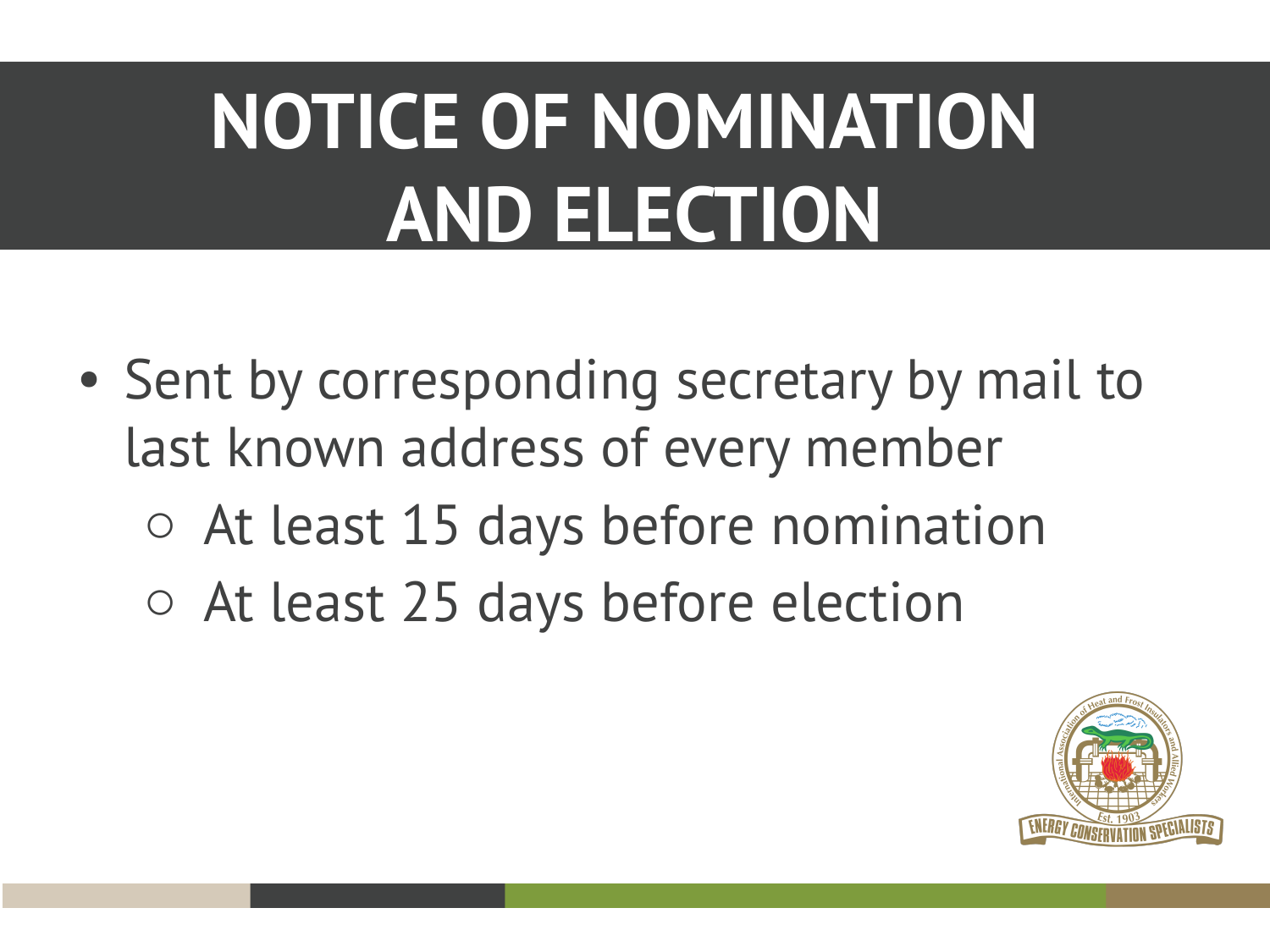

# NOTICE OF NOMINATION
AND ELECTION
Sent by corresponding secretary by mail to last known address of every member
At least 15 days before nomination
At least 25 days before election